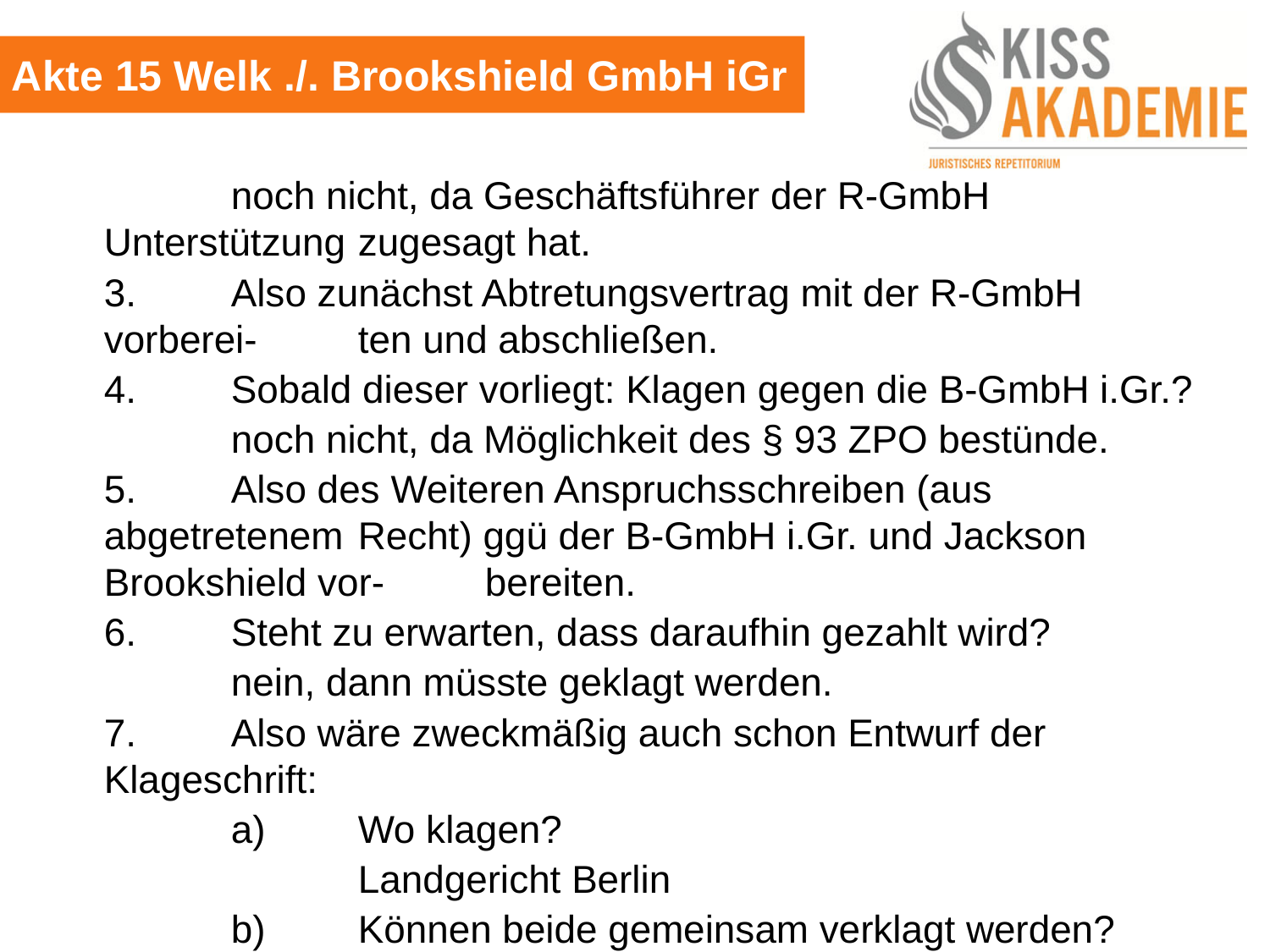

Akte 15 Welk ./. Brookshield GmbH iGr

		noch nicht, da Geschäftsführer der R-GmbH Unterstützung	zugesagt hat.
	3.	Also zunächst Abtretungsvertrag mit der R-GmbH vorberei-	ten und abschließen.
	4.	Sobald dieser vorliegt: Klagen gegen die B-GmbH i.Gr.?
		noch nicht, da Möglichkeit des § 93 ZPO bestünde.
	5.	Also des Weiteren Anspruchsschreiben (aus abgetretenem	Recht) ggü der B-GmbH i.Gr. und Jackson Brookshield vor-	bereiten.
	6.	Steht zu erwarten, dass daraufhin gezahlt wird?
		nein, dann müsste geklagt werden.
	7.	Also wäre zweckmäßig auch schon Entwurf der Klageschrift:
		a)	Wo klagen?
			Landgericht Berlin
		b)	Können beide gemeinsam verklagt werden?
			(+), als Gesamtschuldner.